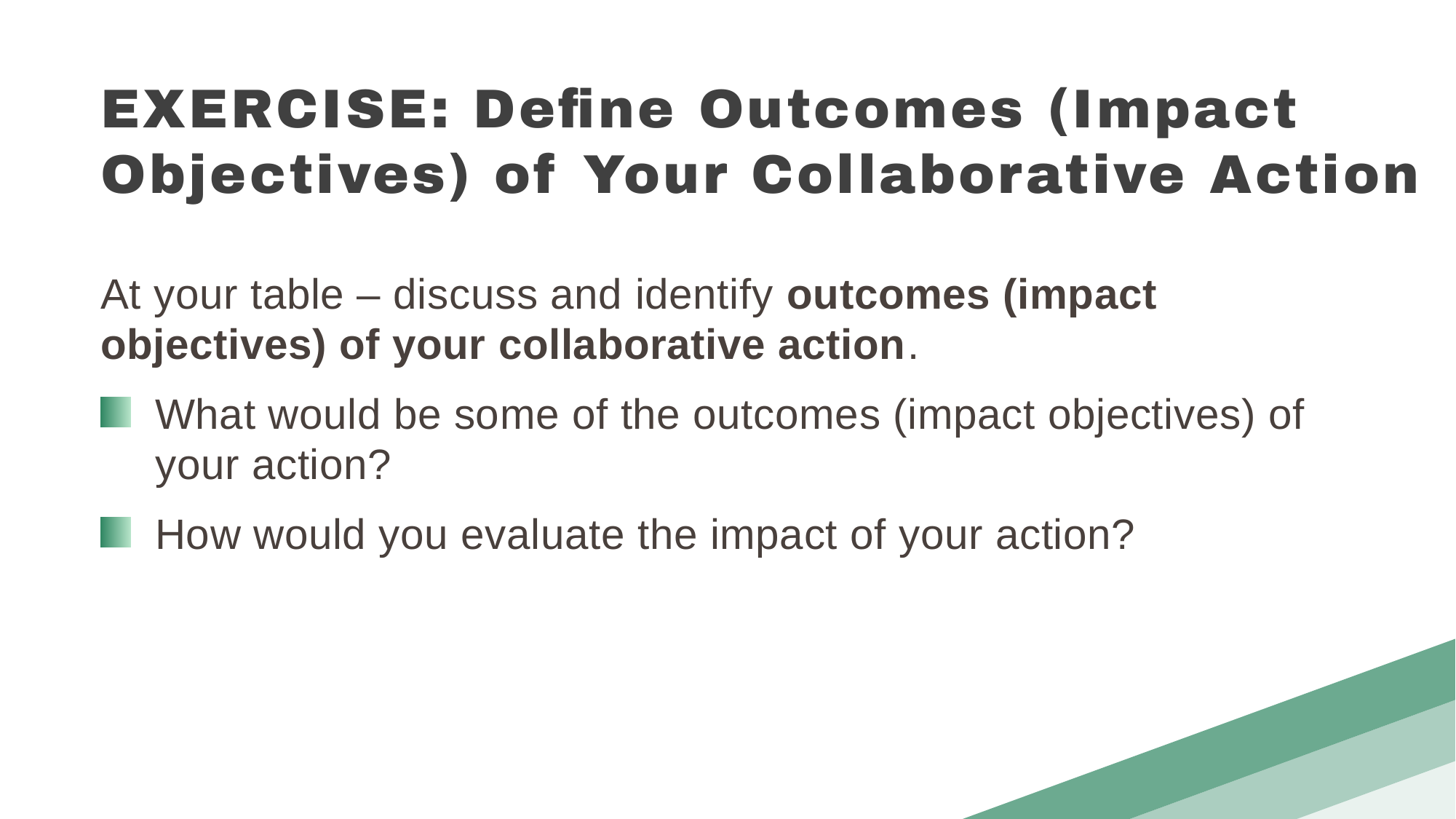

EXERCISE: Define Outcomes (Impact Objectives) of Your Collaborative Action

At your table – discuss and identify outcomes (impact objectives) of your collaborative action.
What would be some of the outcomes (impact objectives) of your action?
How would you evaluate the impact of your action?